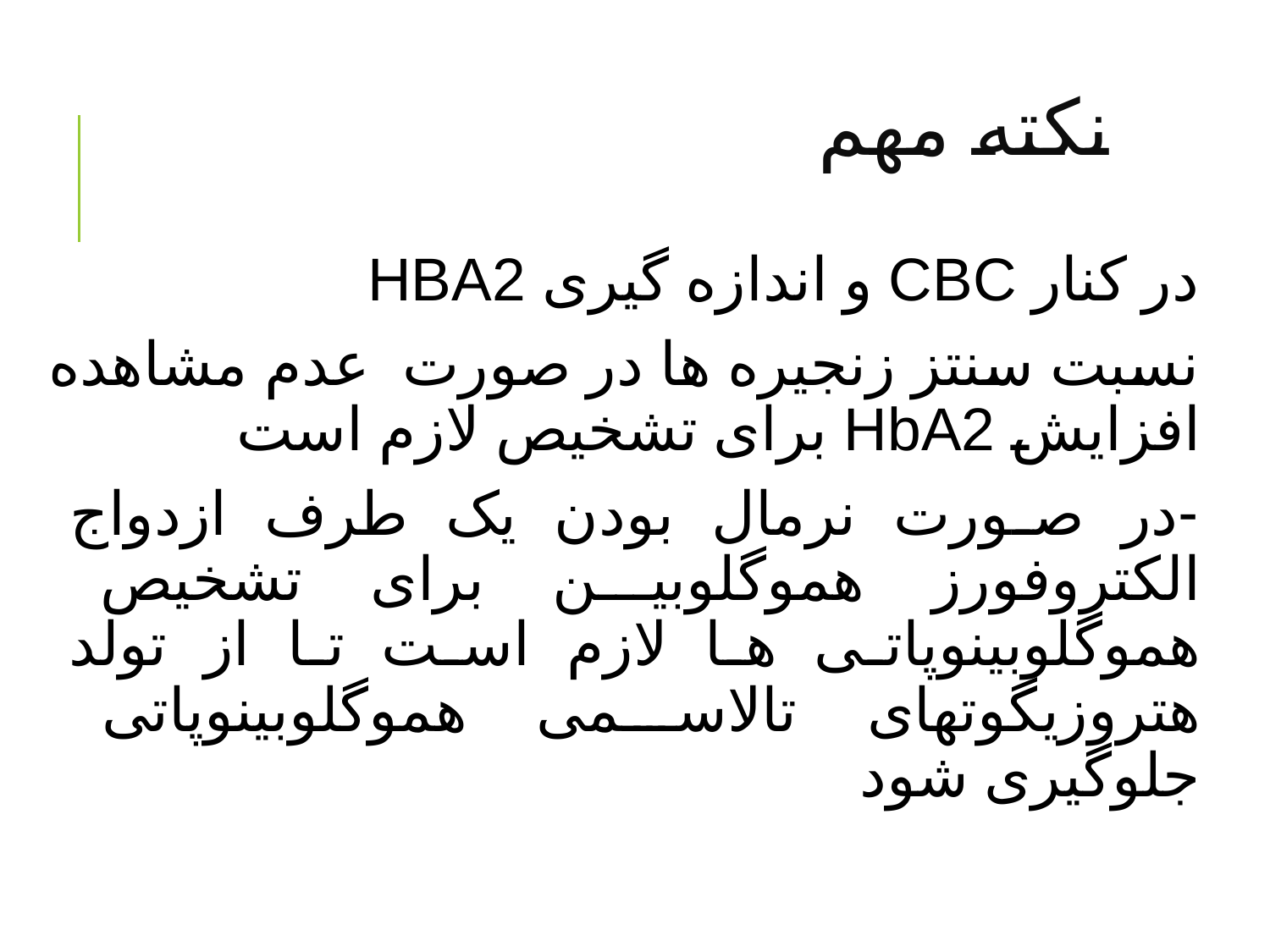

# نکته مهم
در کنار CBC و اندازه گیری HBA2
نسبت سنتز زنجیره ها در صورت  عدم مشاهده افزایش HbA2 برای تشخیص لازم است
-در صورت نرمال بودن یک طرف ازدواج الکتروفورز هموگلوبین برای تشخیص هموگلوبینوپاتی ها لازم است تا از تولد هتروزیگوتهای تالاسمی هموگلوبینوپاتی جلوگیری شود